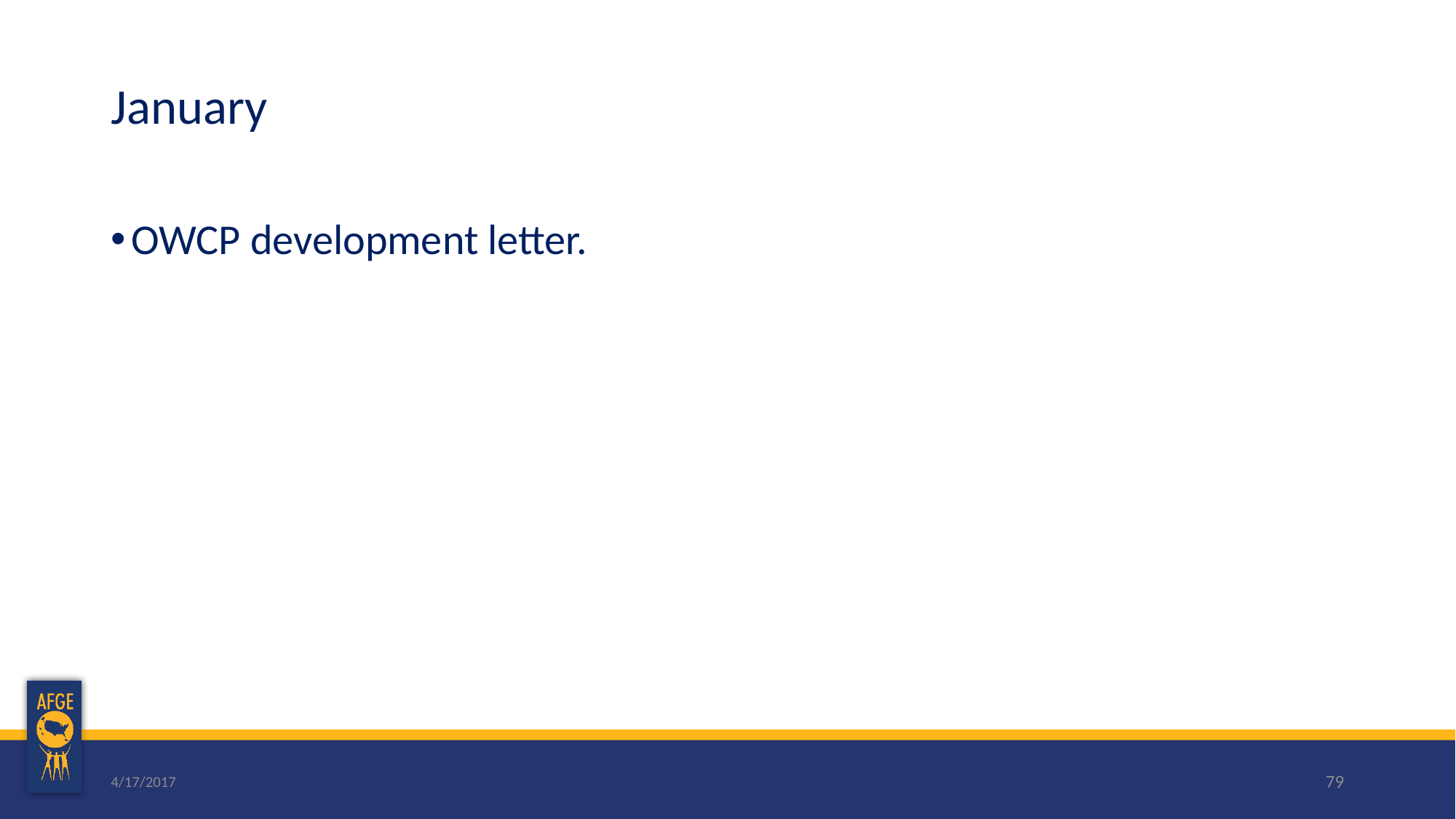

# January
OWCP development letter.
4/17/2017

79